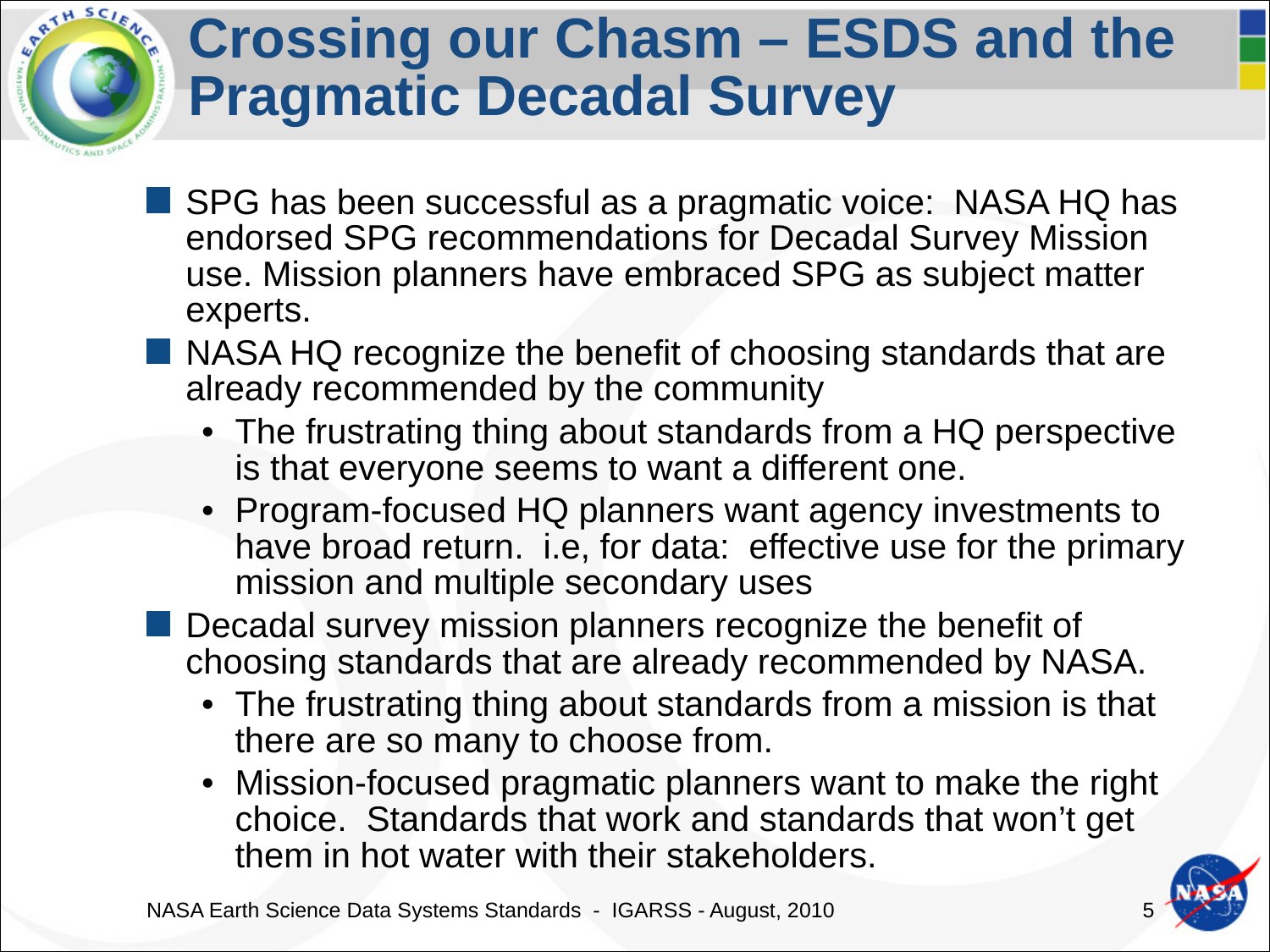

# Crossing our Chasm – ESDS and the Pragmatic Decadal Survey
SPG has been successful as a pragmatic voice:  NASA HQ has endorsed SPG recommendations for Decadal Survey Mission use. Mission planners have embraced SPG as subject matter experts.
NASA HQ recognize the benefit of choosing standards that are already recommended by the community
The frustrating thing about standards from a HQ perspective is that everyone seems to want a different one.
Program-focused HQ planners want agency investments to have broad return.  i.e, for data:  effective use for the primary  mission and multiple secondary uses
Decadal survey mission planners recognize the benefit of choosing standards that are already recommended by NASA.
The frustrating thing about standards from a mission is that there are so many to choose from.
Mission-focused pragmatic planners want to make the right choice.  Standards that work and standards that won’t get them in hot water with their stakeholders.

NASA Earth Science Data Systems Standards  -  IGARSS - August, 2010
5